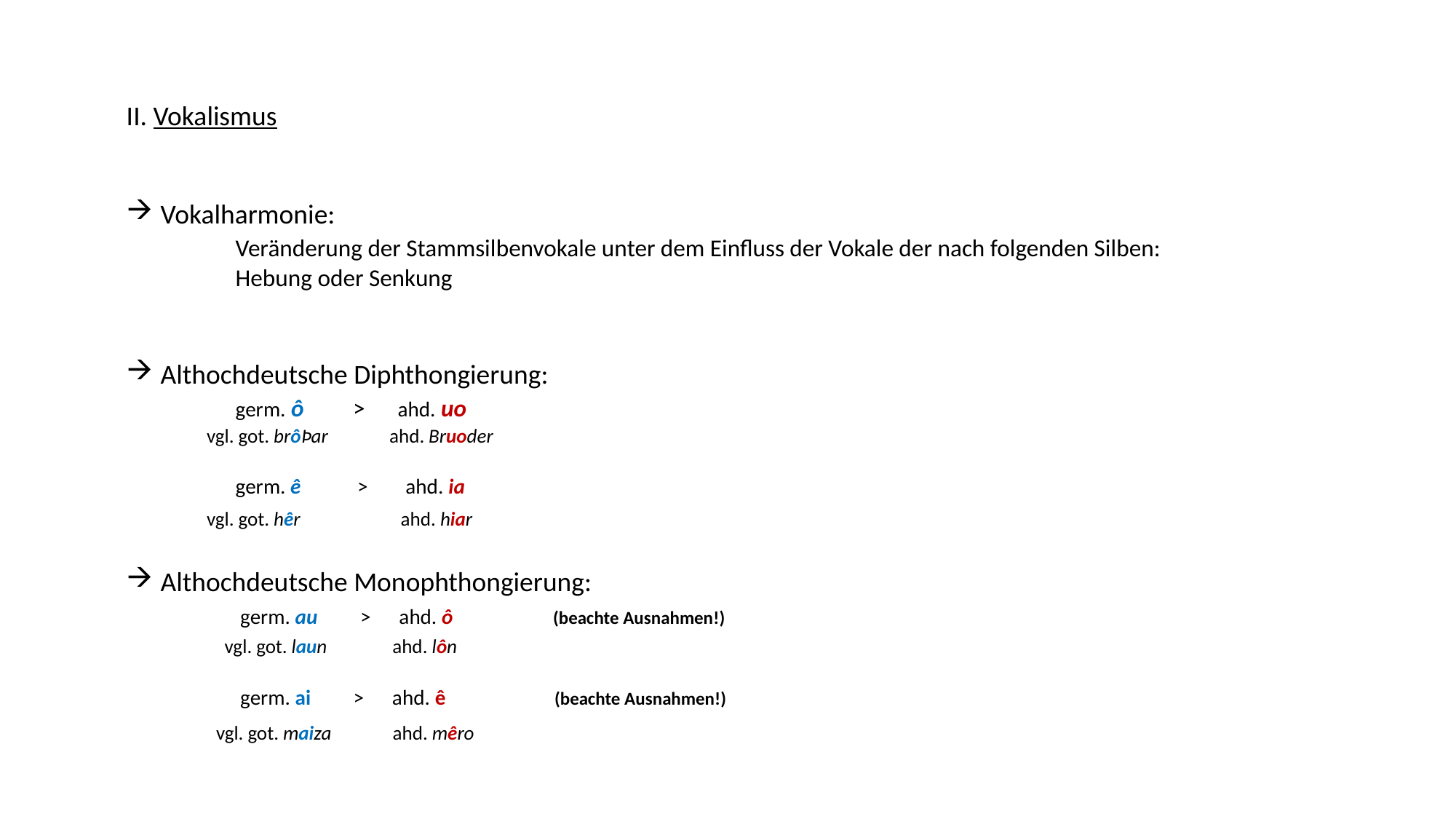

II. Vokalismus

Vokalharmonie:
	Veränderung der Stammsilbenvokale unter dem Einfluss der Vokale der nach folgenden Silben:
	Hebung oder Senkung

Althochdeutsche Diphthongierung:
	germ. ô         >      ahd. uo
                 vgl. got. brôÞar              ahd. Bruoder

	germ. ê            >        ahd. ia
             vgl. got. hêr                       ahd. hiar

Althochdeutsche Monophthongierung:
	 germ. au         >      ahd. ô	                     (beachte Ausnahmen!)
                  vgl. got. laun               ahd. lôn

	 germ. ai         >      ahd. ê                       (beachte Ausnahmen!)
             vgl. got. maiza              ahd. mêro